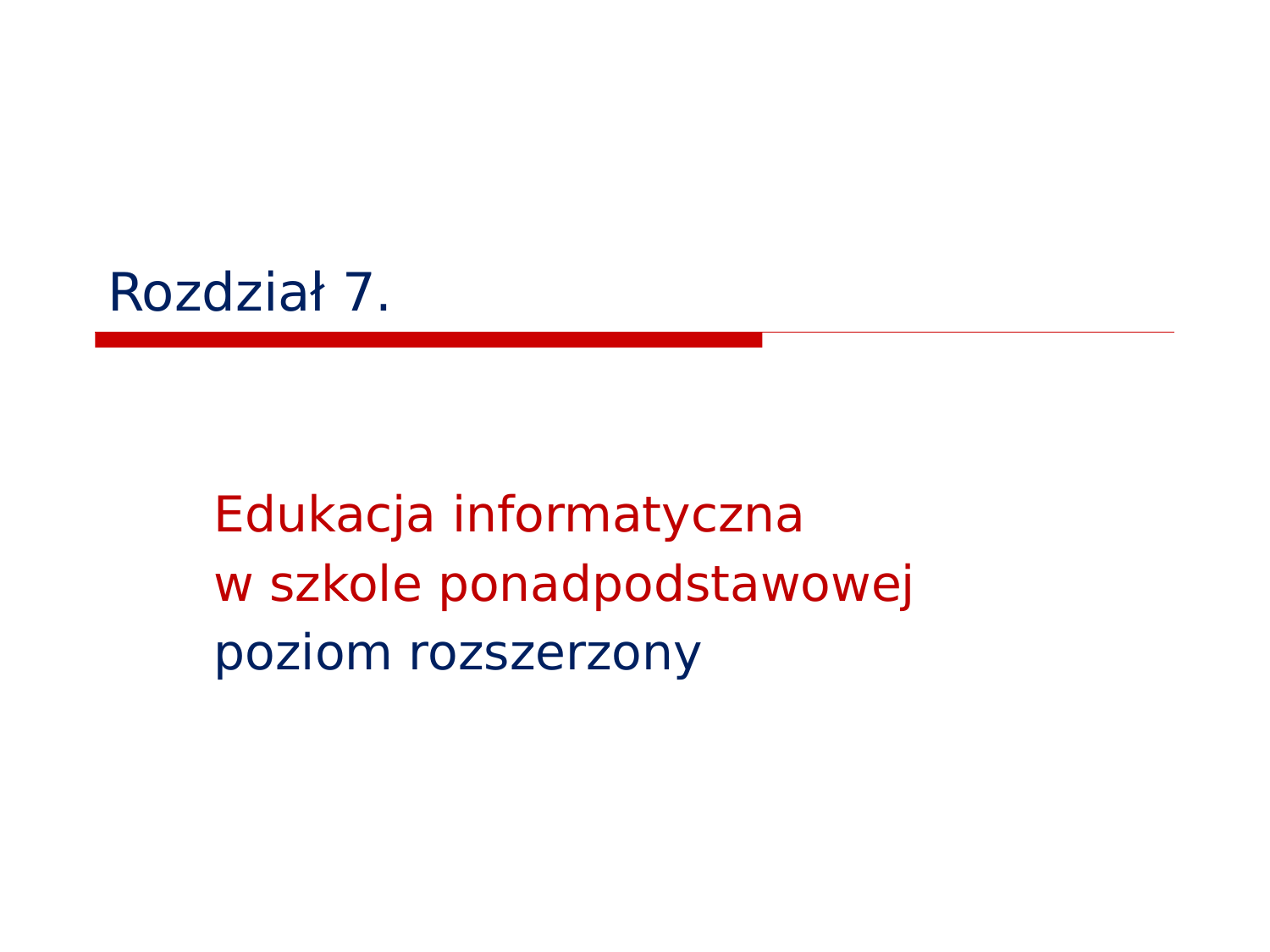

# Rozdział 7.
Edukacja informatyczna
w szkole ponadpodstawowej
poziom rozszerzony